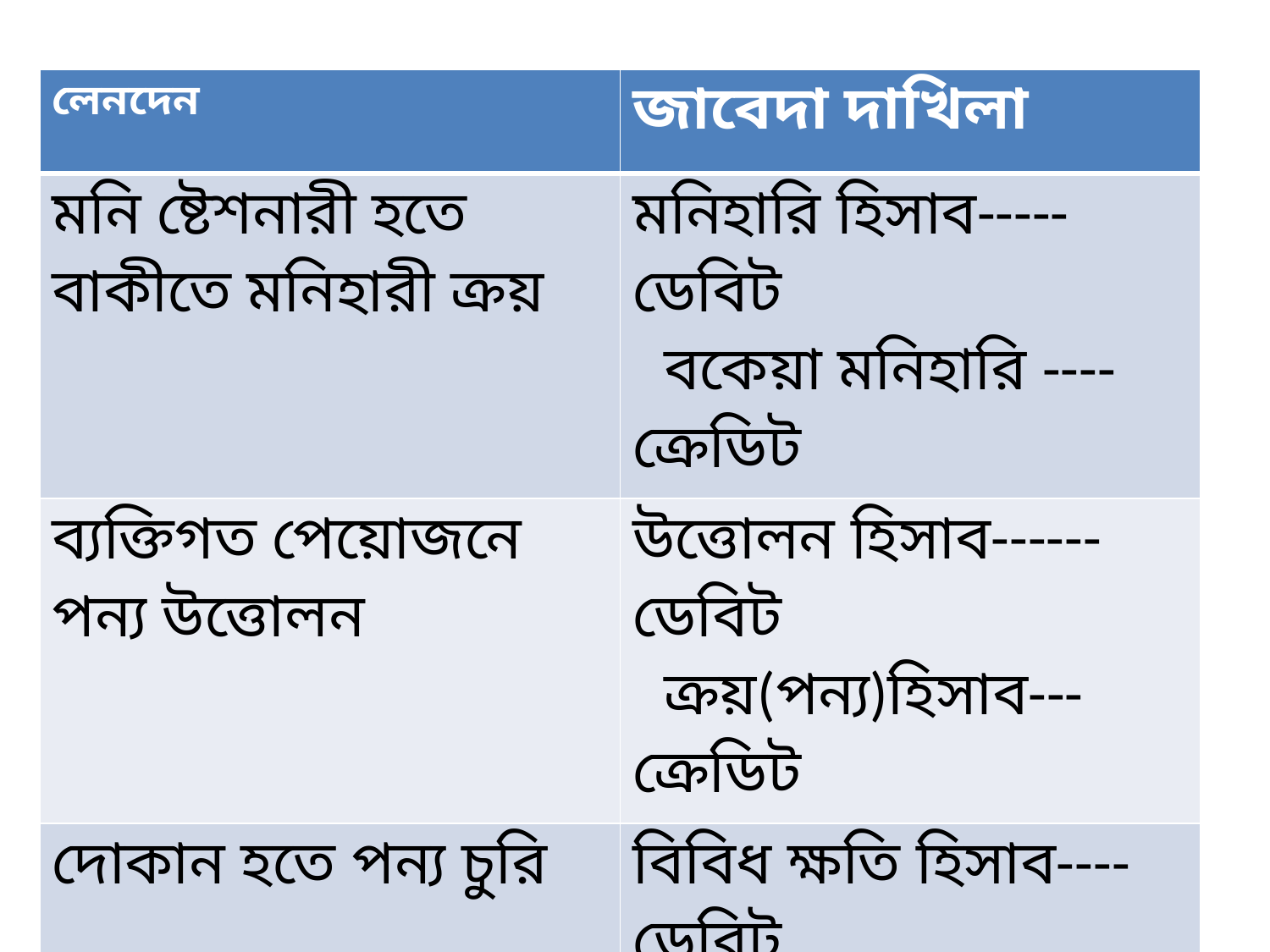

| লেনদেন | জাবেদা দাখিলা |
| --- | --- |
| মনি ষ্টেশনারী হতে বাকীতে মনিহারী ক্রয় | মনিহারি হিসাব-----ডেবিট বকেয়া মনিহারি ----ক্রেডিট |
| ব্যক্তিগত পেয়োজনে পন্য উত্তোলন | উত্তোলন হিসাব------ডেবিট ক্রয়(পন্য)হিসাব---ক্রেডিট |
| দোকান হতে পন্য চুরি | বিবিধ ক্ষতি হিসাব----ডেবিট ক্রয় হিসাব------ক্রেডিট |
| ব্যবসায় হতে উত্তোলন | উত্তোলন হিসাব-----ডেবিট নগদান হিসাব----ক্রেডিট |
| ব্যাংক হতে উত্তোলন | উত্তোলন হিসাব-----ডেবিট ব্যাংক হিসাব-----ক্রেডিট |
| ক্যাশ বাক্স হতে চুরি | বিবিধ ক্ষতি হিসাব----ডেবিট নগদান হিসাব-----ক্রেডিট |
| ব্যাংক চার্জ ধার্য করল | ব্যাংক চার্জ হিসাব----ডেবিট ব্যাংক হিসাব------ক্রেডিট |